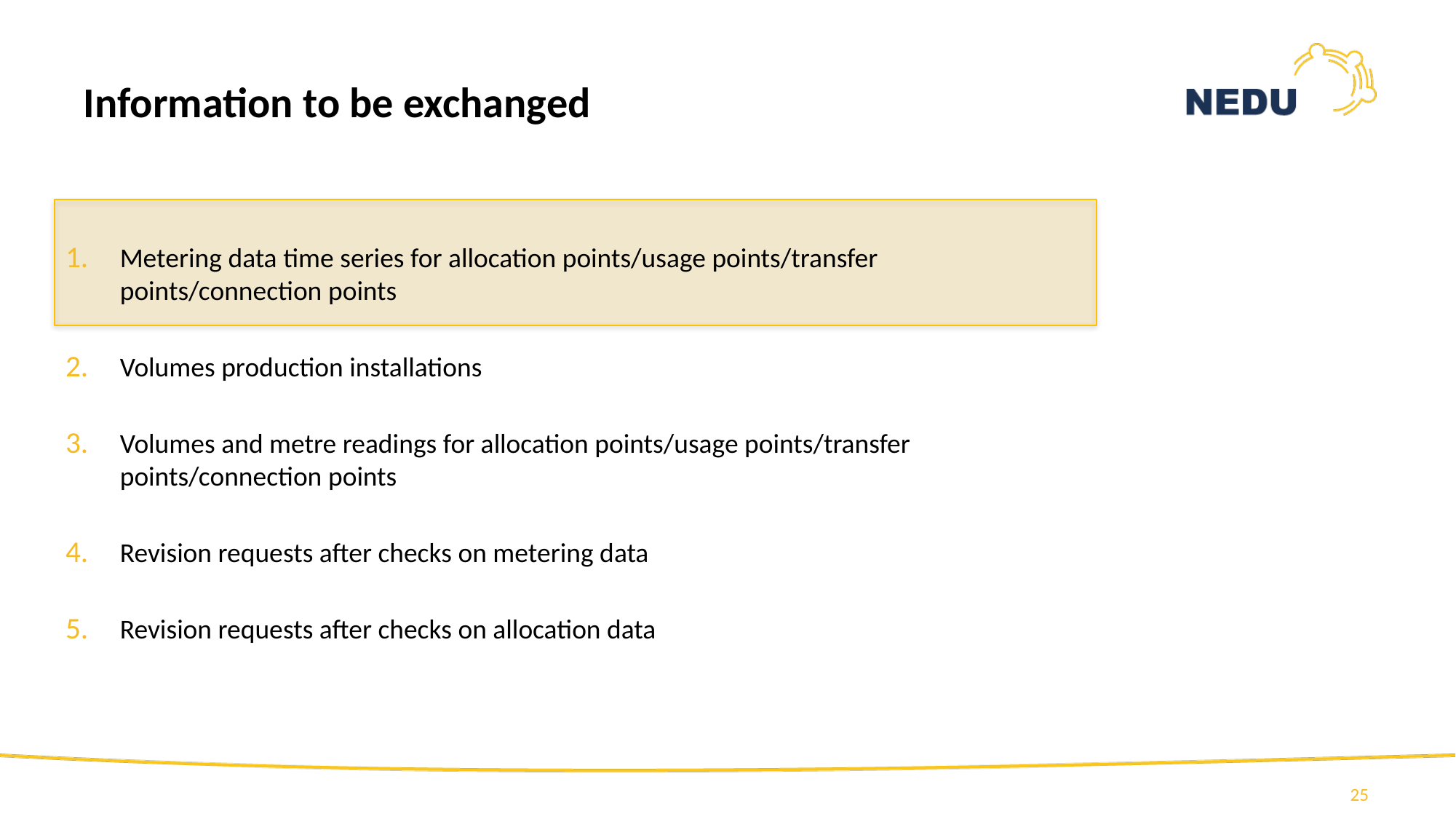

Information to be exchanged

Metering data time series for allocation points/usage points/transfer points/connection points

Volumes production installations

Volumes and metre readings for allocation points/usage points/transfer points/connection points

Revision requests after checks on metering data

Revision requests after checks on allocation data

25